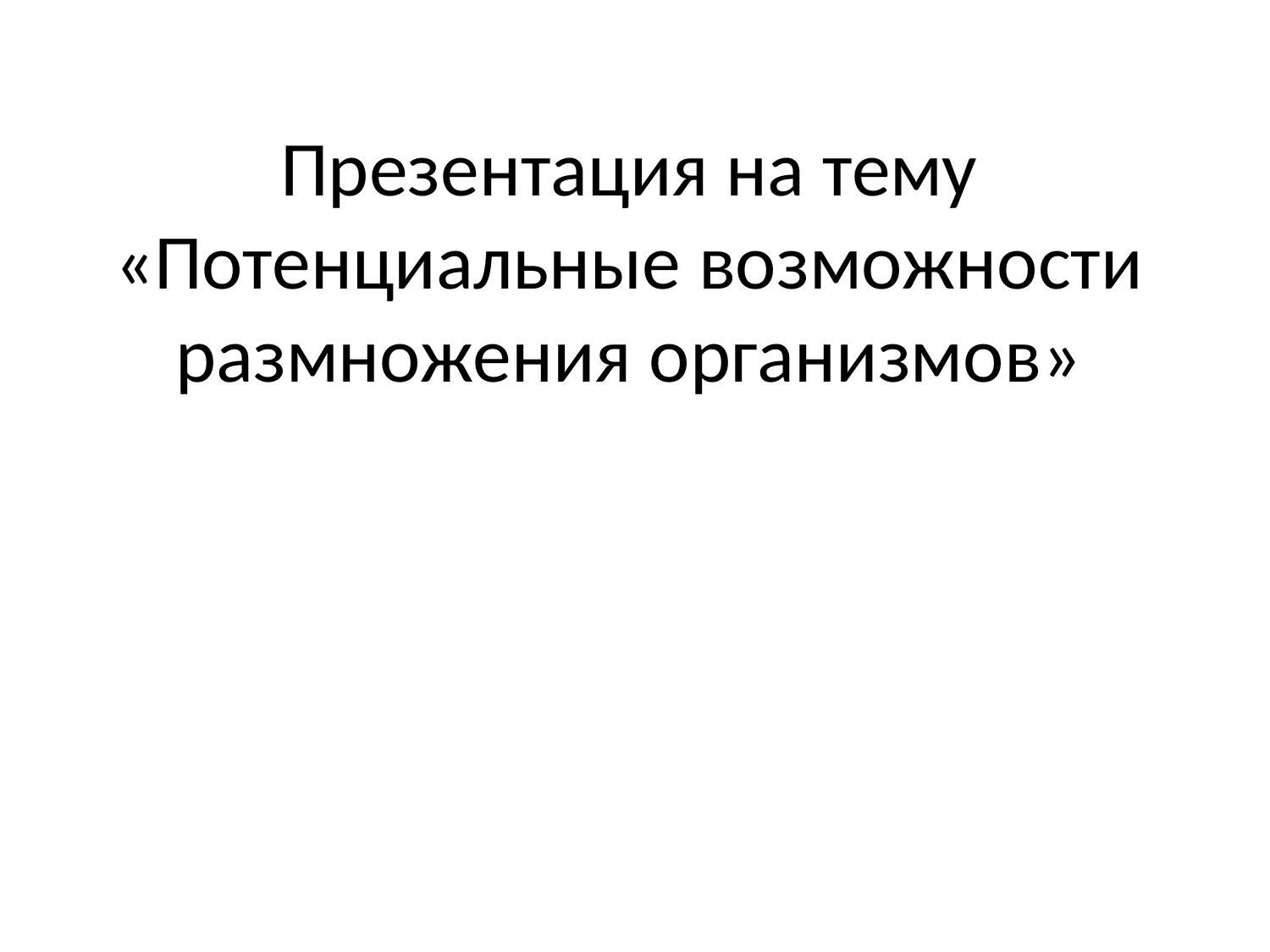

# Презентация на тему «Потенциальные возможности размножения организмов»